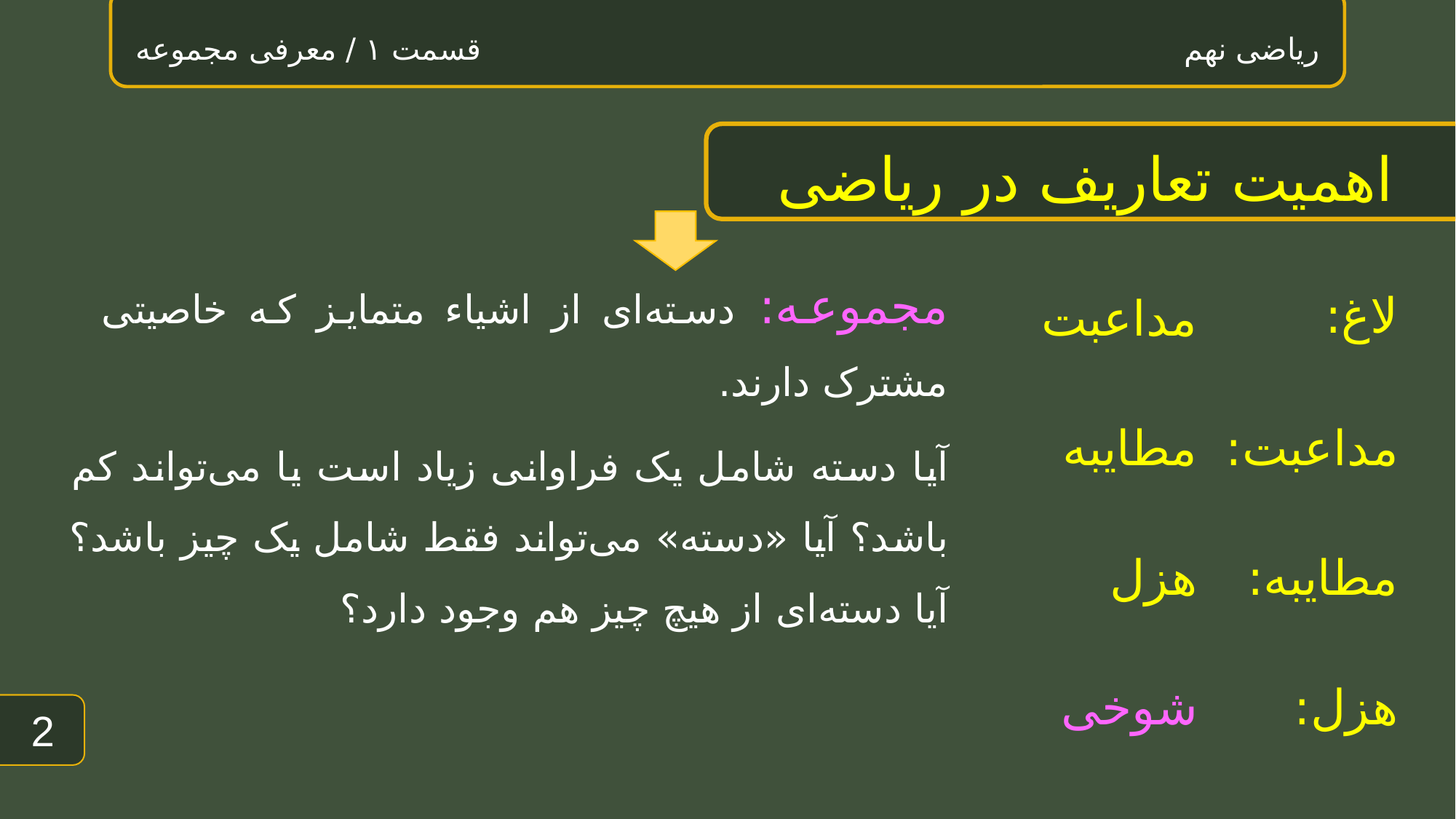

ریاضی نهم                                                                         قسمت ۱ / معرفی مجموعه
# اهمیت تعاریف در ریاضی

مجموعه: دسته‌ای از اشیاء متمایز که خاصیتی مشترک دارند.
لاغ:
مداعبت
مطایبه
مداعبت:
آیا دسته شامل یک فراوانی زیاد است یا می‌تواند کم باشد؟ آیا «دسته» می‌تواند فقط شامل یک چیز باشد؟ آیا دسته‌ای از هیچ چیز هم وجود دارد؟
هزل
مطایبه:
شوخی
هزل:
2